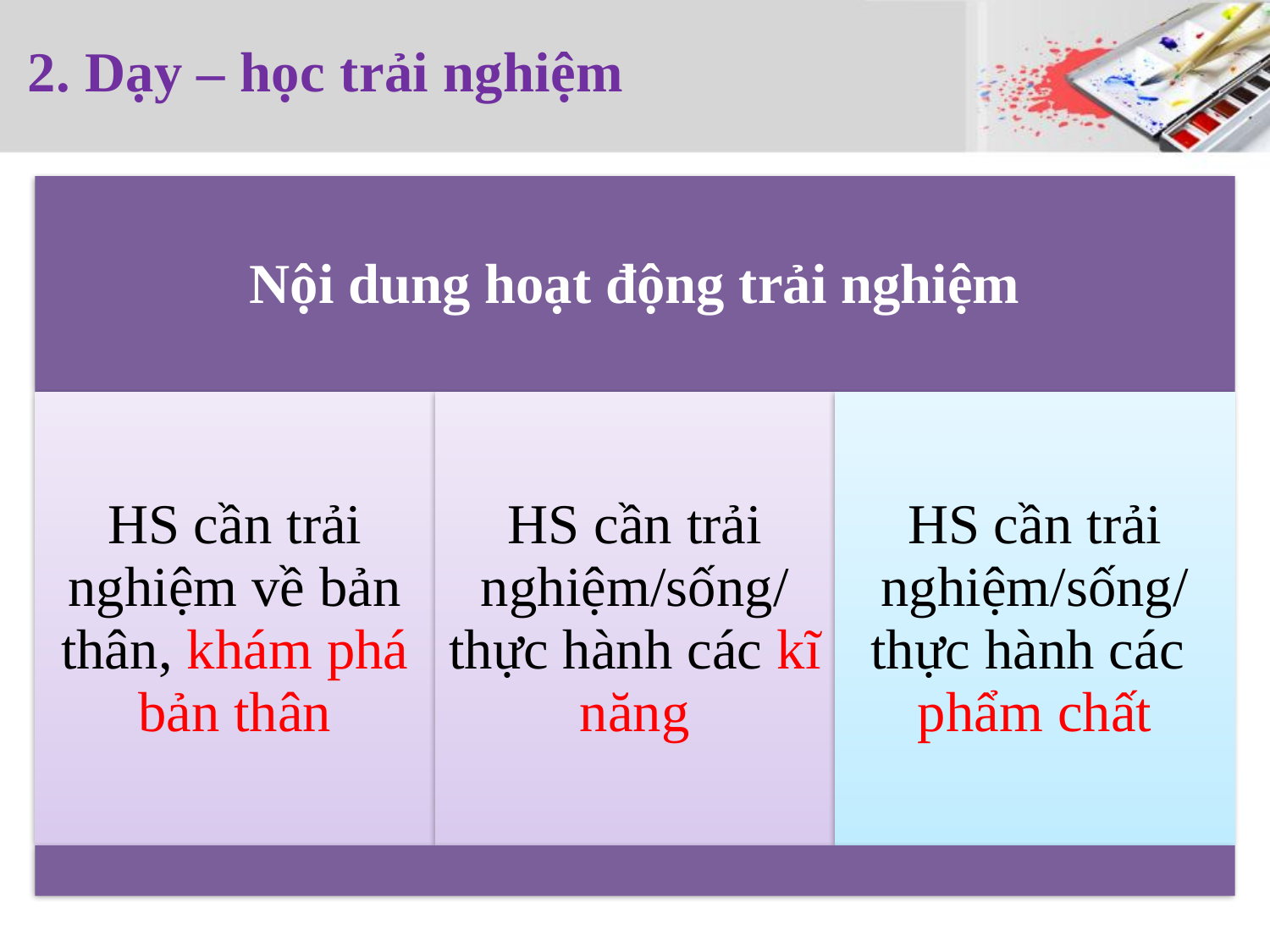

# 2. Dạy – học trải nghiệm
Nội dung hoạt động trải nghiệm